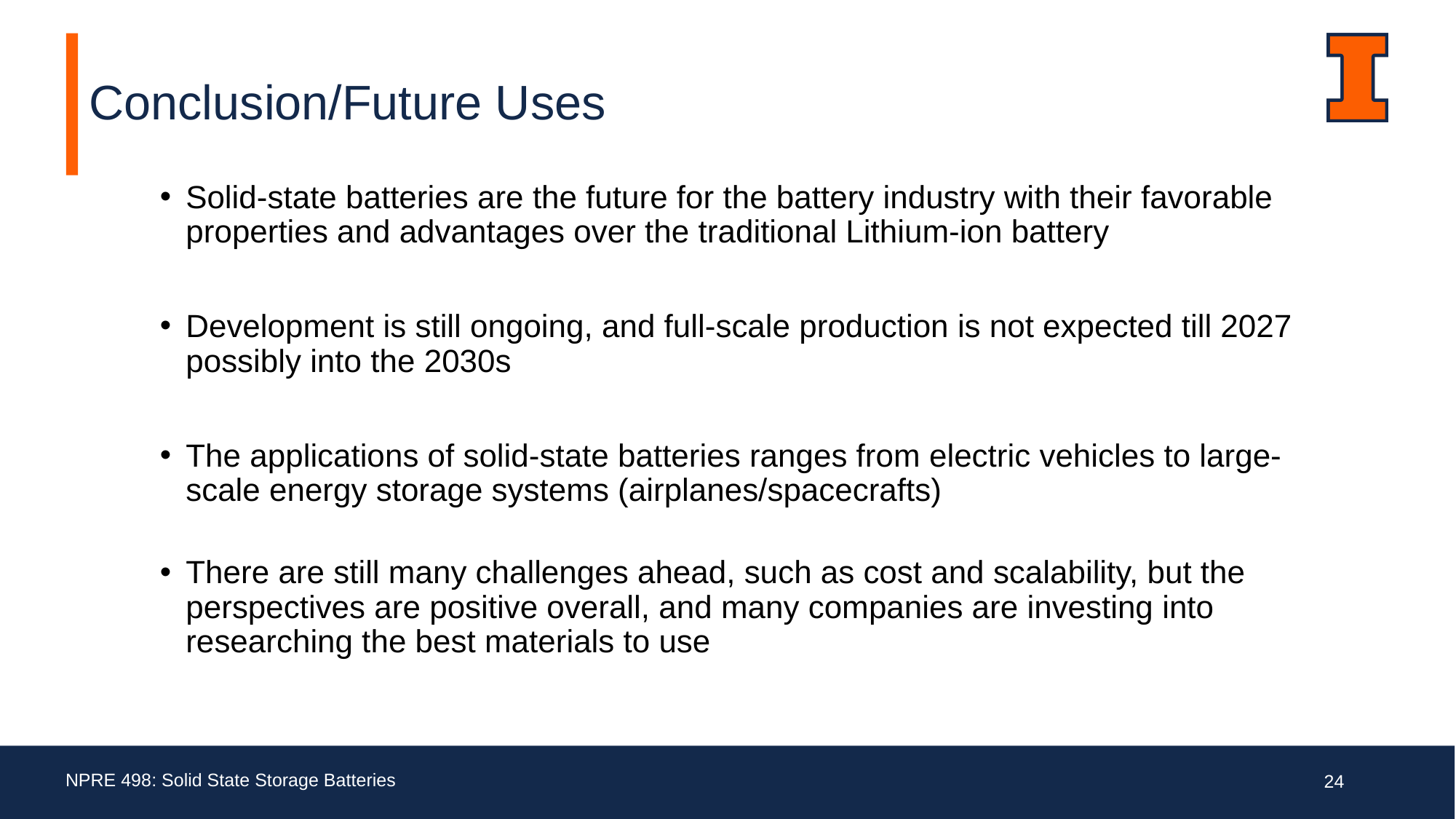

# Conclusion/Future Uses
Solid-state batteries are the future for the battery industry with their favorable properties and advantages over the traditional Lithium-ion battery

Development is still ongoing, and full-scale production is not expected till 2027 possibly into the 2030s

The applications of solid-state batteries ranges from electric vehicles to large-scale energy storage systems (airplanes/spacecrafts)

There are still many challenges ahead, such as cost and scalability, but the perspectives are positive overall, and many companies are investing into researching the best materials to use

NPRE 498: Solid State Storage Batteries
24